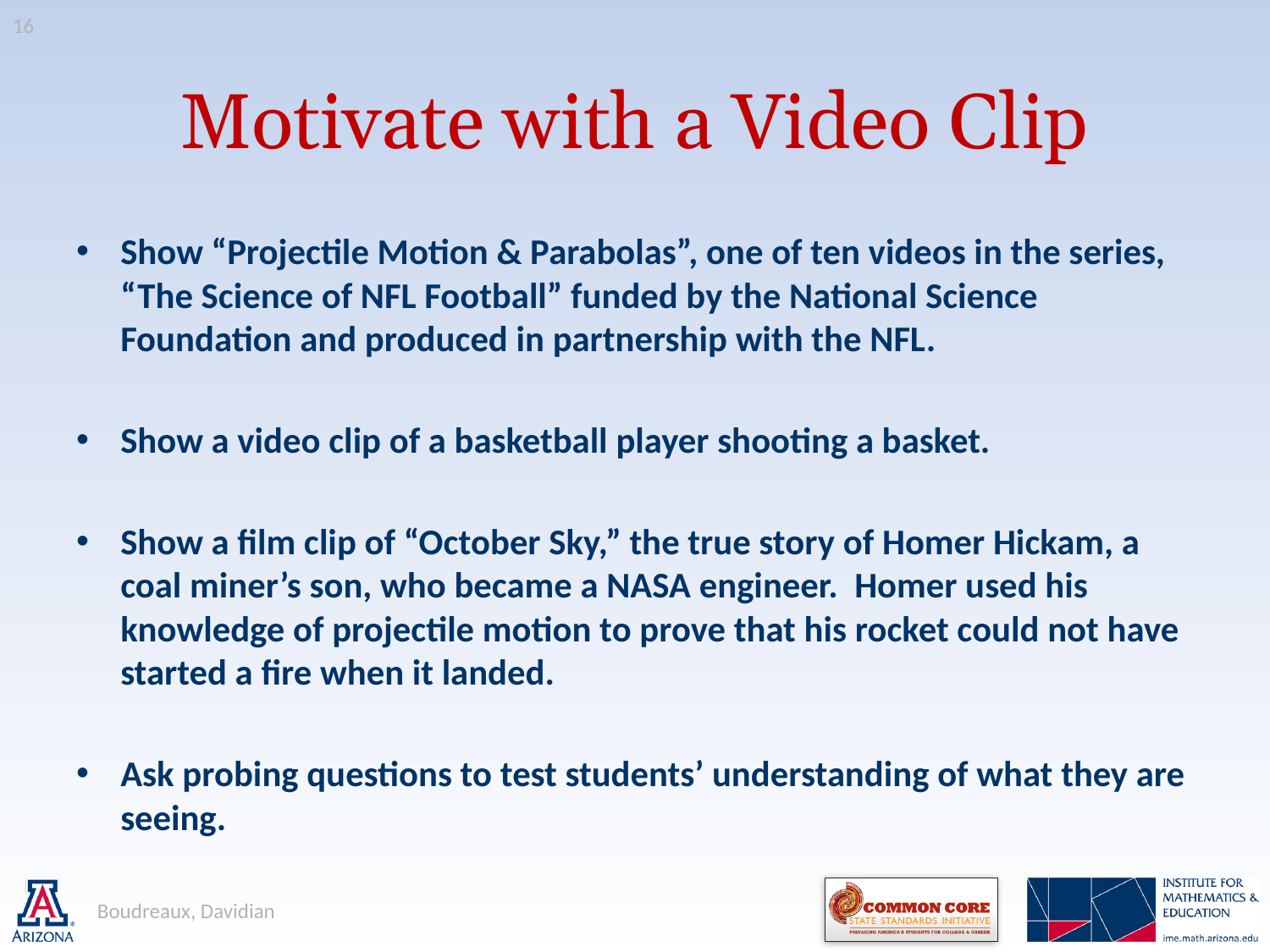

16
# Motivate with a Video Clip
Show “Projectile Motion & Parabolas”, one of ten videos in the series, “The Science of NFL Football” funded by the National Science Foundation and produced in partnership with the NFL.

Show a video clip of a basketball player shooting a basket.

Show a film clip of “October Sky,” the true story of Homer Hickam, a coal miner’s son, who became a NASA engineer.  Homer used his knowledge of projectile motion to prove that his rocket could not have started a fire when it landed.

Ask probing questions to test students’ understanding of what they are seeing.

Boudreaux, Davidian